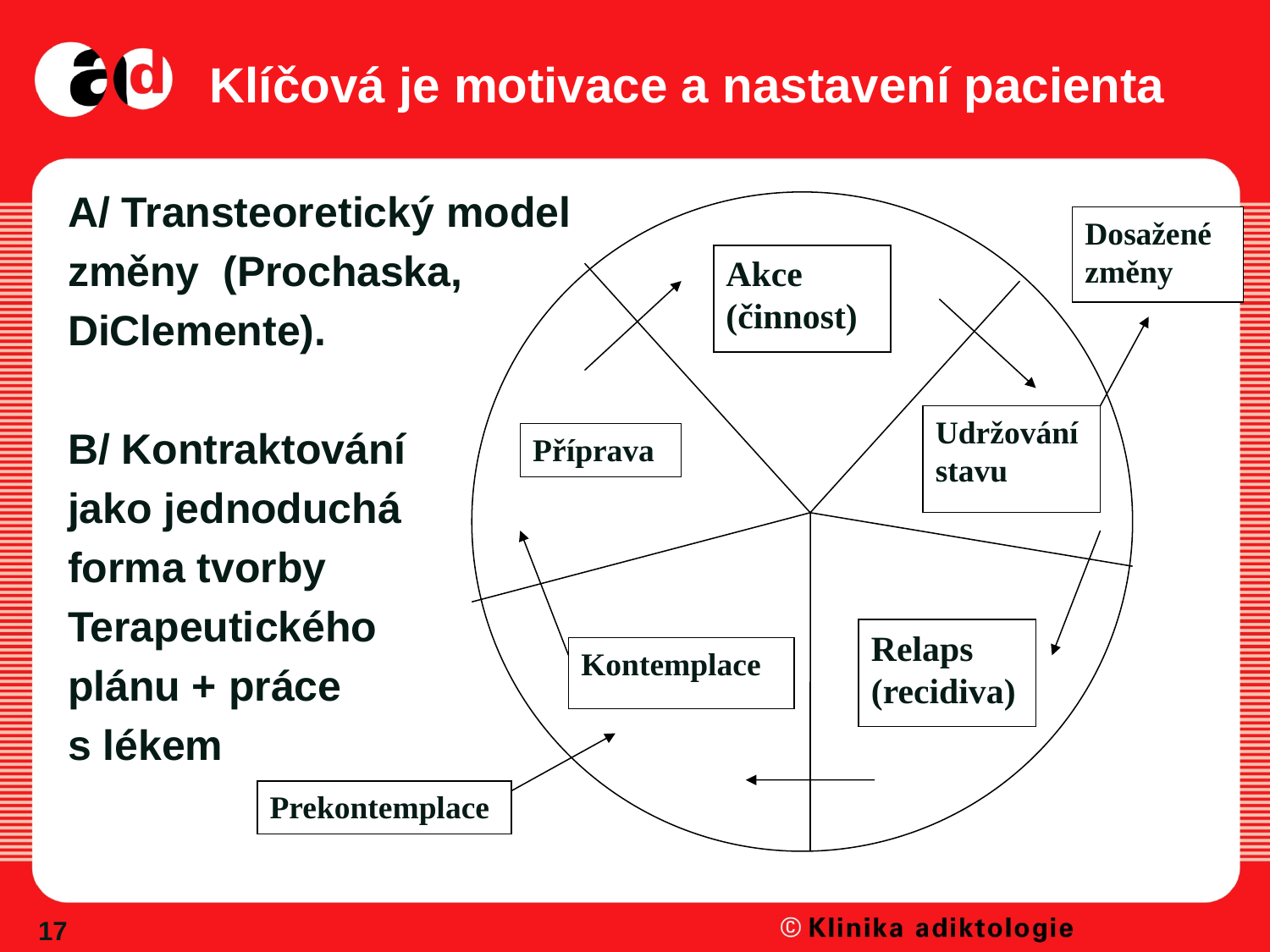

# Klíčová je motivace a nastavení pacienta

Akce (činnost)

Udržování stavu
Příprava

Relaps (recidiva)
Kontemplace

A/ Transteoretický model
změny  (Prochaska,
DiClemente).

B/ Kontraktování
jako jednoduchá
forma tvorby
Terapeutického
plánu + práce
s lékem

Dosažené změny
Prekontemplace
17